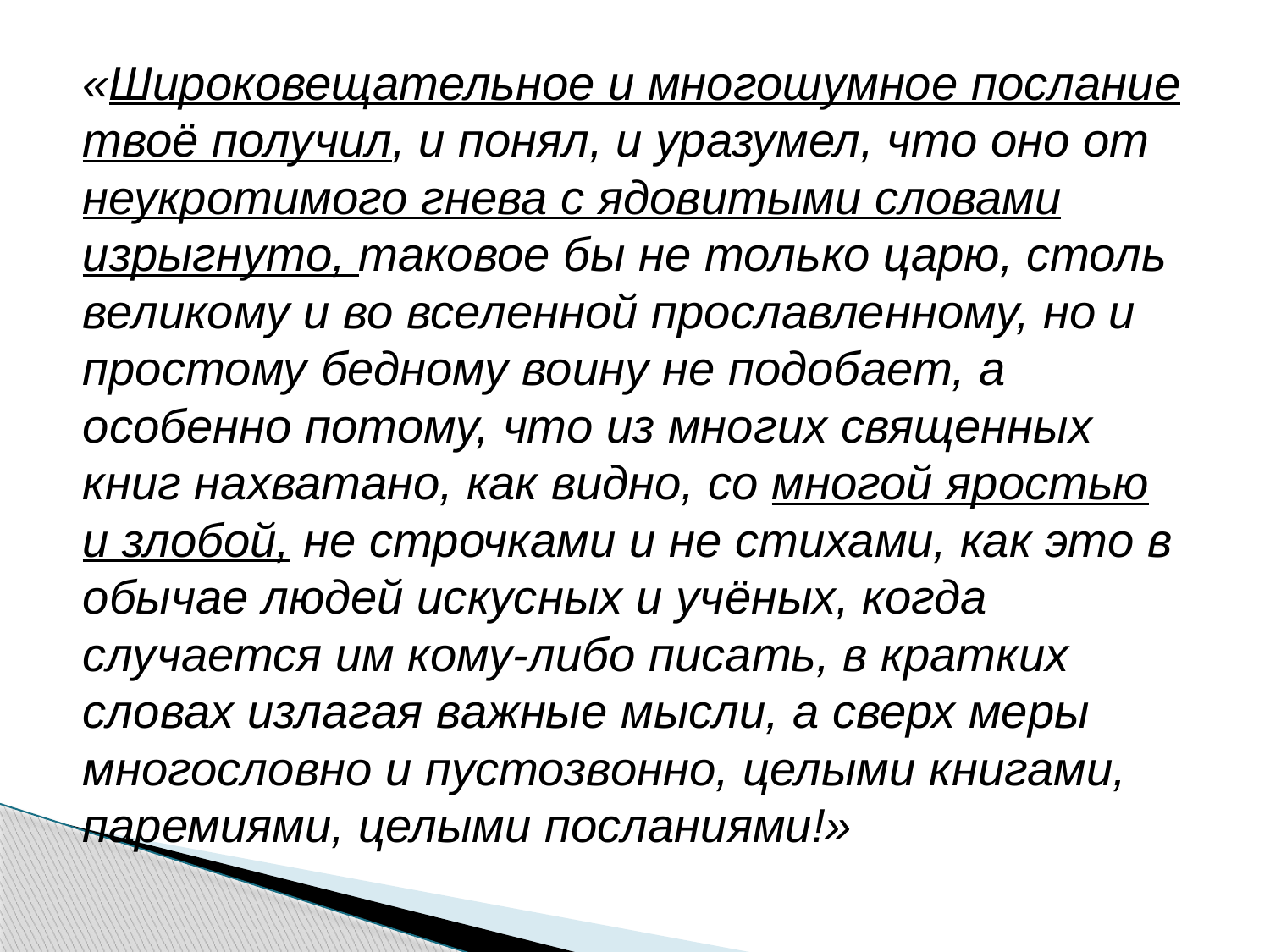

#
«Широковещательное и многошумное послание твоё получил, и понял, и уразумел, что оно от неукротимого гнева с ядовитыми словами изрыгнуто, таковое бы не только царю, столь великому и во вселенной прославленному, но и простому бедному воину не подобает, а особенно потому, что из многих священных книг нахватано, как видно, со многой яростью и злобой, не строчками и не стихами, как это в обычае людей искусных и учёных, когда случается им кому-либо писать, в кратких словах излагая важные мысли, а сверх меры многословно и пустозвонно, целыми книгами, паремиями, целыми посланиями!»